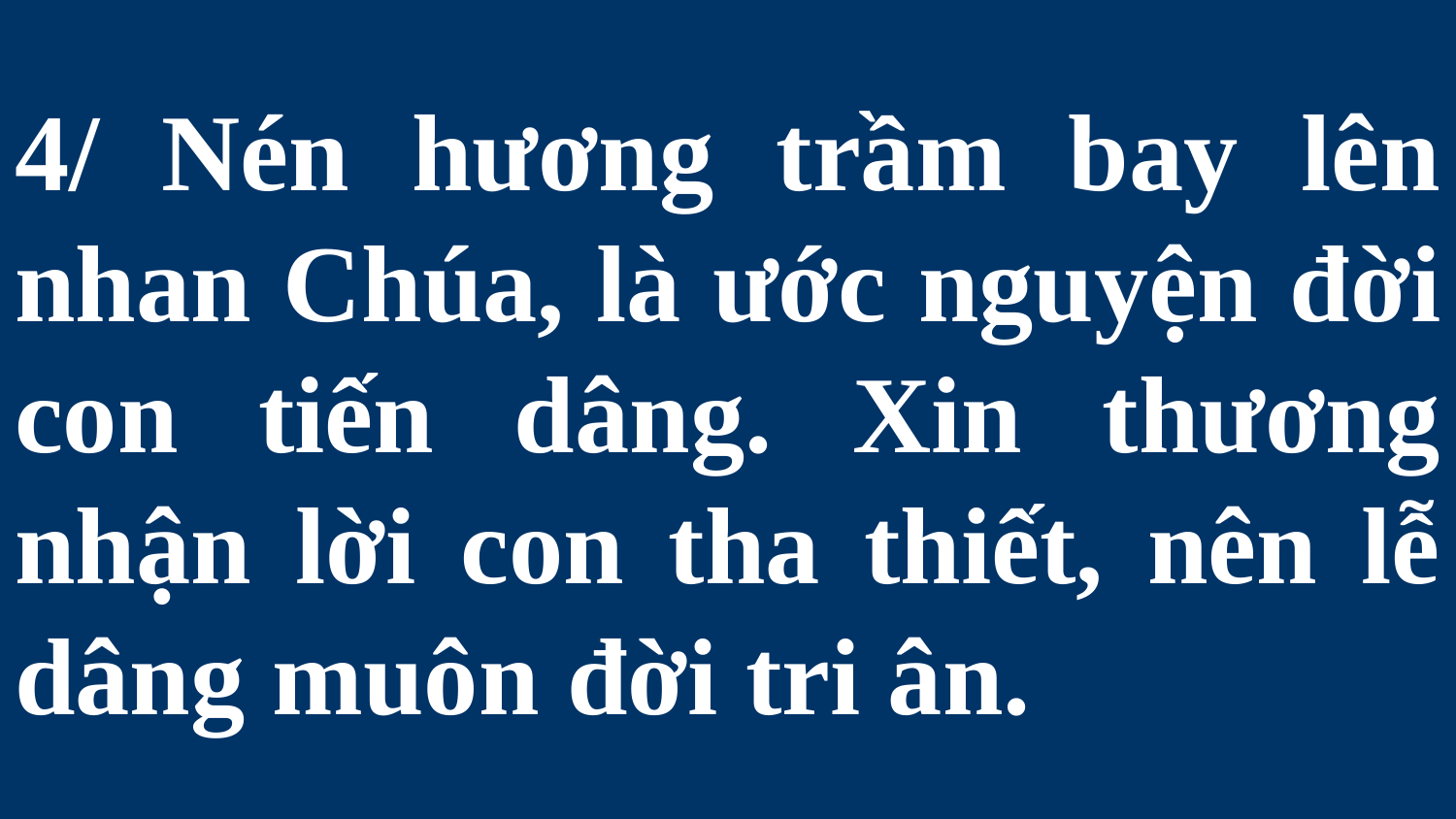

# 4/ Nén hương trầm bay lên nhan Chúa, là ước nguyện đời con tiến dâng. Xin thương nhận lời con tha thiết, nên lễ dâng muôn đời tri ân.